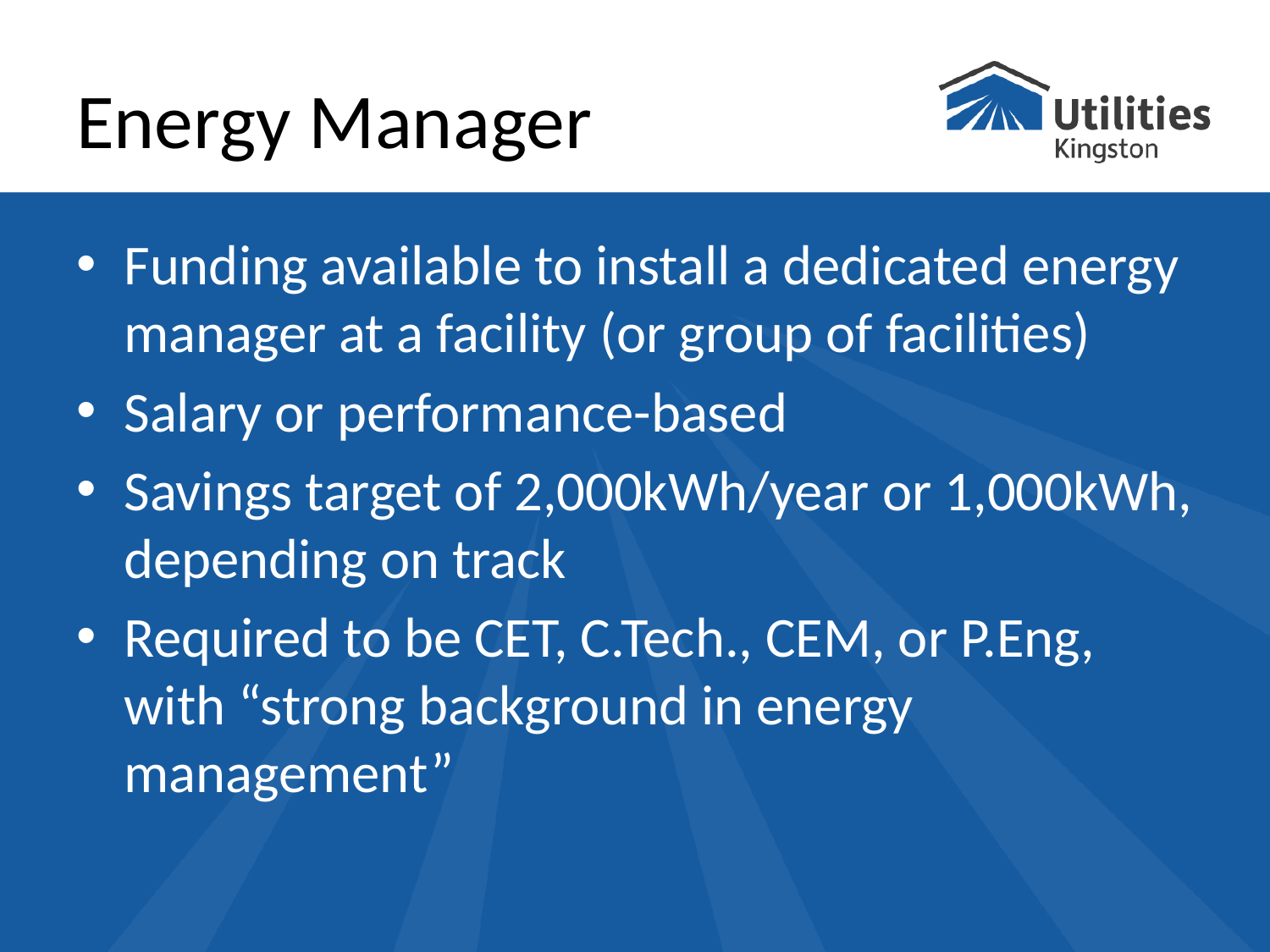

# Energy Manager
Funding available to install a dedicated energy manager at a facility (or group of facilities)
Salary or performance-based
Savings target of 2,000kWh/year or 1,000kWh, depending on track
Required to be CET, C.Tech., CEM, or P.Eng, with “strong background in energy management”